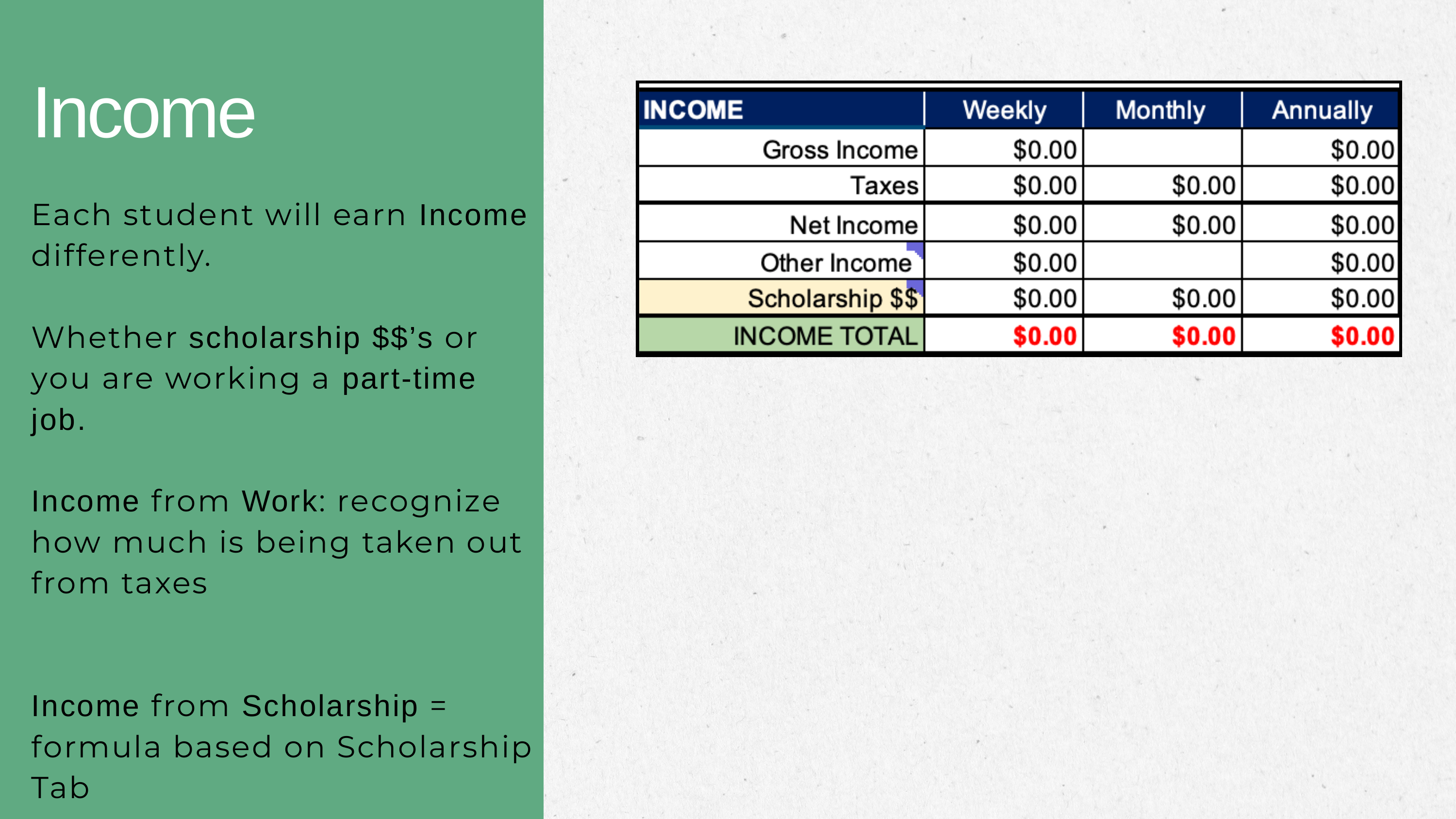

Income

Each student will earn Income differently.

Whether scholarship $$’s or you are working a part-time job.

Income from Work: recognize how much is being taken out from taxes

Income from Scholarship = formula based on Scholarship Tab